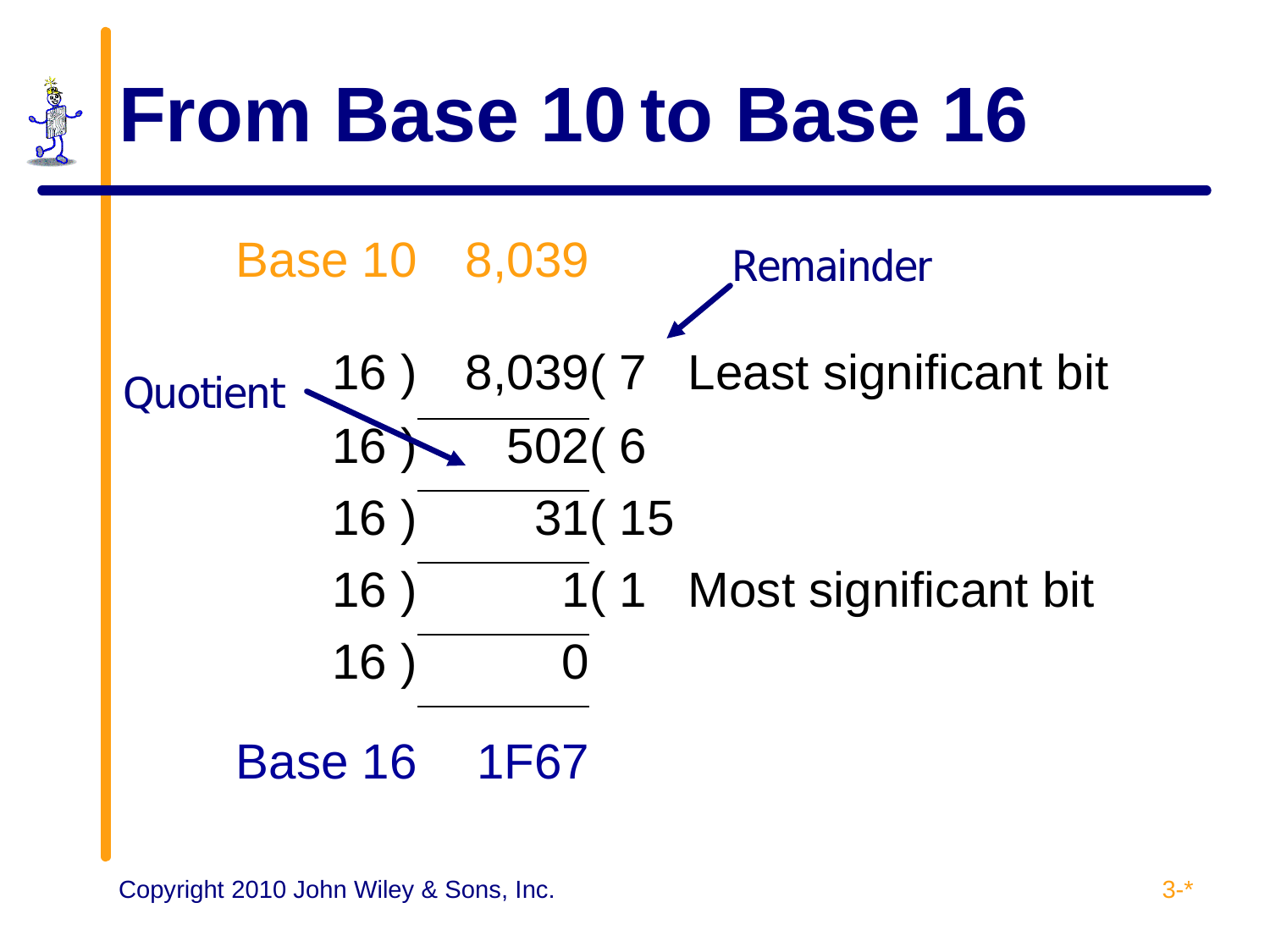

# From Base 10 to Base 16
| Base 10 | 8,039 |  |
| --- | --- | --- |
| 16 ) | 8,039 | ( 7 Least significant bit |
| 16 ) | 502 | ( 6 |
| 16 ) | 31 | ( 15 |
| 16 ) | 1 | ( 1 Most significant bit |
| 16 ) | 0 |  |
| Base 16 | 1F67 |  |
Remainder
  Quotient
3-*
Copyright 2010 John Wiley & Sons, Inc.